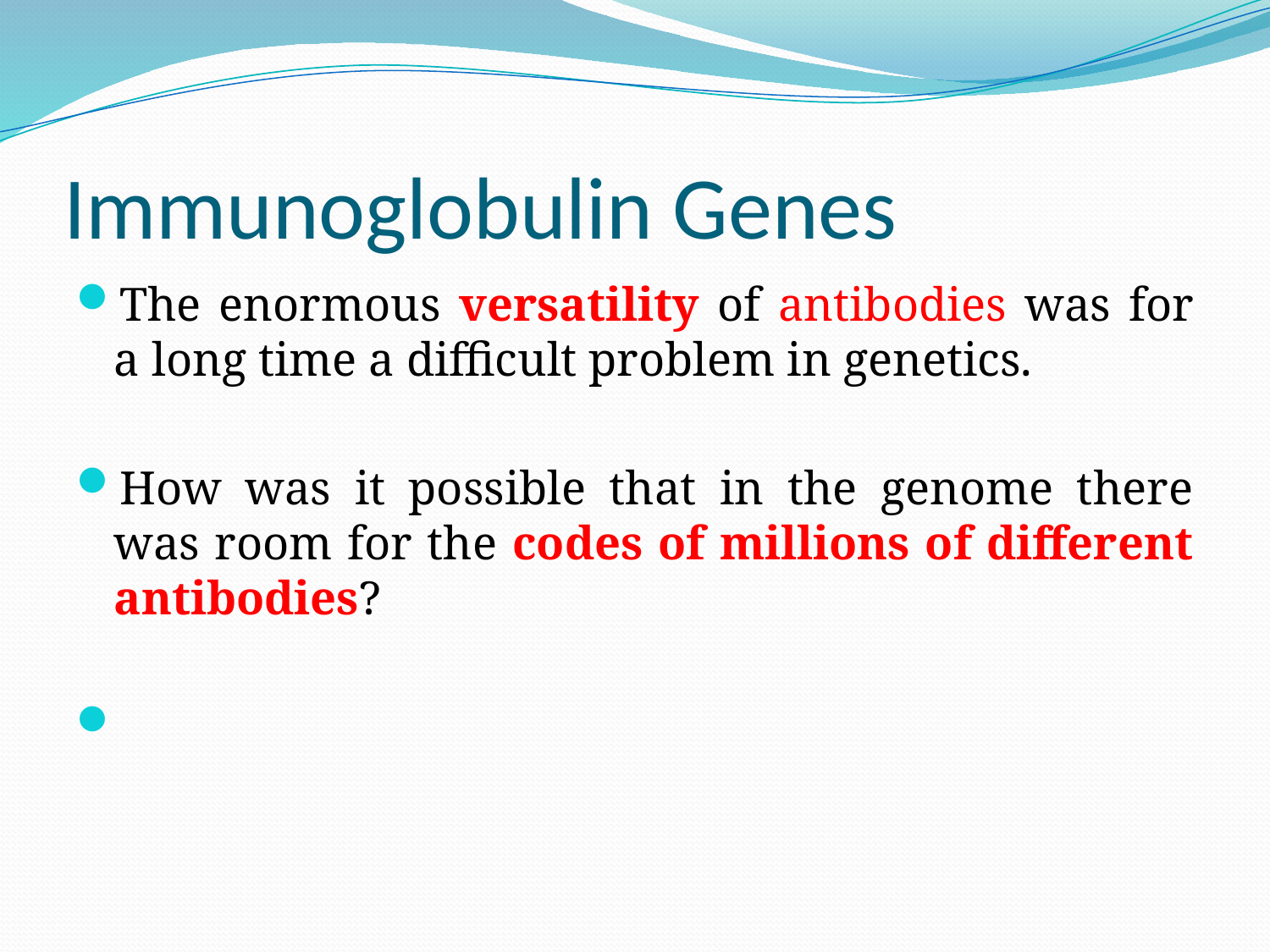

# Immunoglobulin Genes
The enormous versatility of antibodies was for a long time a difficult problem in genetics.

How was it possible that in the genome there was room for the codes of millions of different antibodies?